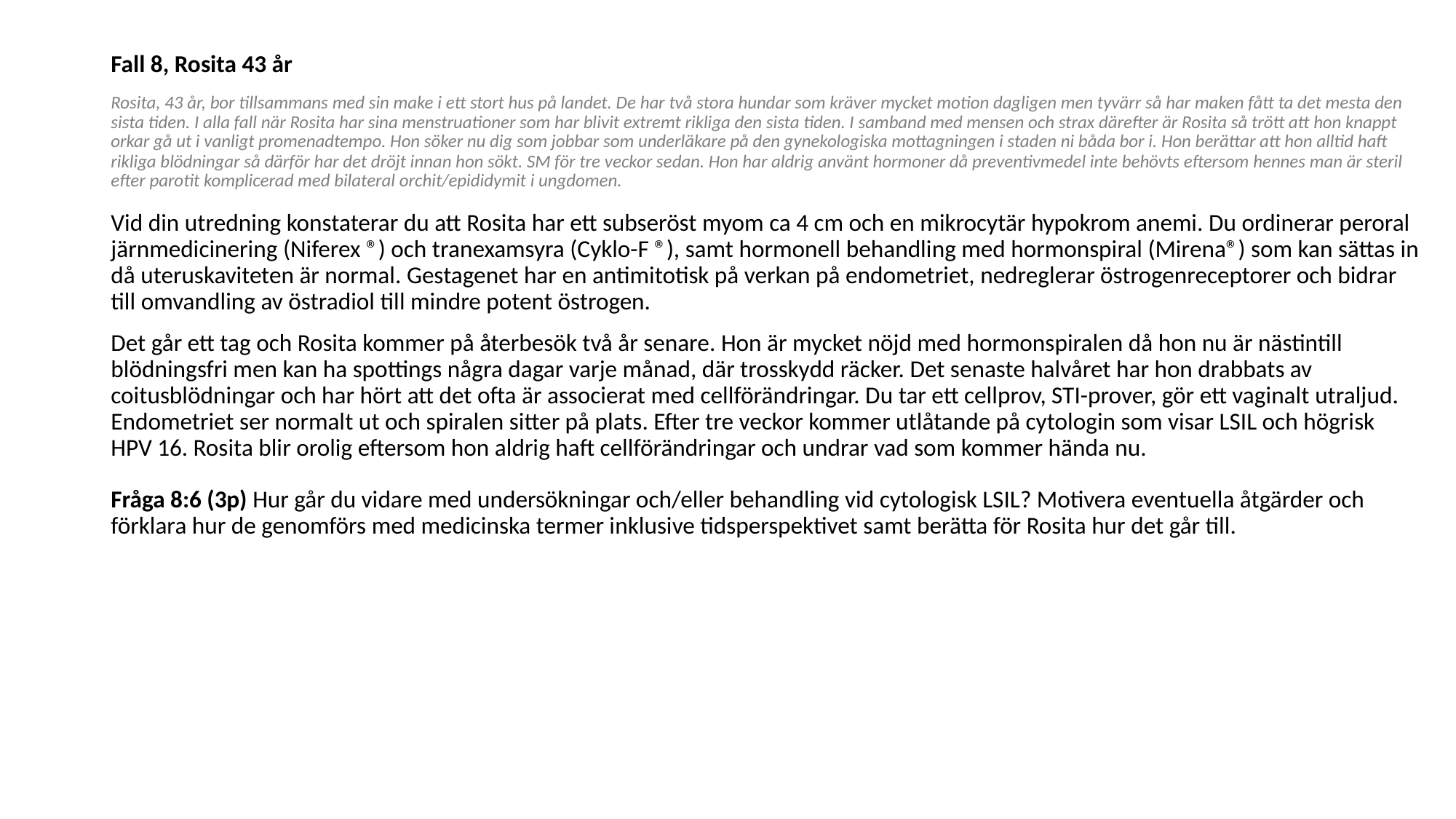

Fall 8, Rosita 43 år
Rosita, 43 år, bor tillsammans med sin make i ett stort hus på landet. De har två stora hundar som kräver mycket motion dagligen men tyvärr så har maken fått ta det mesta den sista tiden. I alla fall när Rosita har sina menstruationer som har blivit extremt rikliga den sista tiden. I samband med mensen och strax därefter är Rosita så trött att hon knappt orkar gå ut i vanligt promenadtempo. Hon söker nu dig som jobbar som underläkare på den gynekologiska mottagningen i staden ni båda bor i. Hon berättar att hon alltid haft rikliga blödningar så därför har det dröjt innan hon sökt. SM för tre veckor sedan. Hon har aldrig använt hormoner då preventivmedel inte behövts eftersom hennes man är steril efter parotit komplicerad med bilateral orchit/epididymit i ungdomen. 
Vid din utredning konstaterar du att Rosita har ett subseröst myom ca 4 cm och en mikrocytär hypokrom anemi. Du ordinerar peroral järnmedicinering (Niferex ®) och tranexamsyra (Cyklo-F ®), samt hormonell behandling med hormonspiral (Mirena®) som kan sättas in då uteruskaviteten är normal. Gestagenet har en antimitotisk på verkan på endometriet, nedreglerar östrogenreceptorer och bidrar till omvandling av östradiol till mindre potent östrogen.
Det går ett tag och Rosita kommer på återbesök två år senare. Hon är mycket nöjd med hormonspiralen då hon nu är nästintill blödningsfri men kan ha spottings några dagar varje månad, där trosskydd räcker. Det senaste halvåret har hon drabbats av coitusblödningar och har hört att det ofta är associerat med cellförändringar. Du tar ett cellprov, STI-prover, gör ett vaginalt utraljud. Endometriet ser normalt ut och spiralen sitter på plats. Efter tre veckor kommer utlåtande på cytologin som visar LSIL och högrisk HPV 16. Rosita blir orolig eftersom hon aldrig haft cellförändringar och undrar vad som kommer hända nu. 
Fråga 8:6 (3p) Hur går du vidare med undersökningar och/eller behandling vid cytologisk LSIL? Motivera eventuella åtgärder och förklara hur de genomförs med medicinska termer inklusive tidsperspektivet samt berätta för Rosita hur det går till.